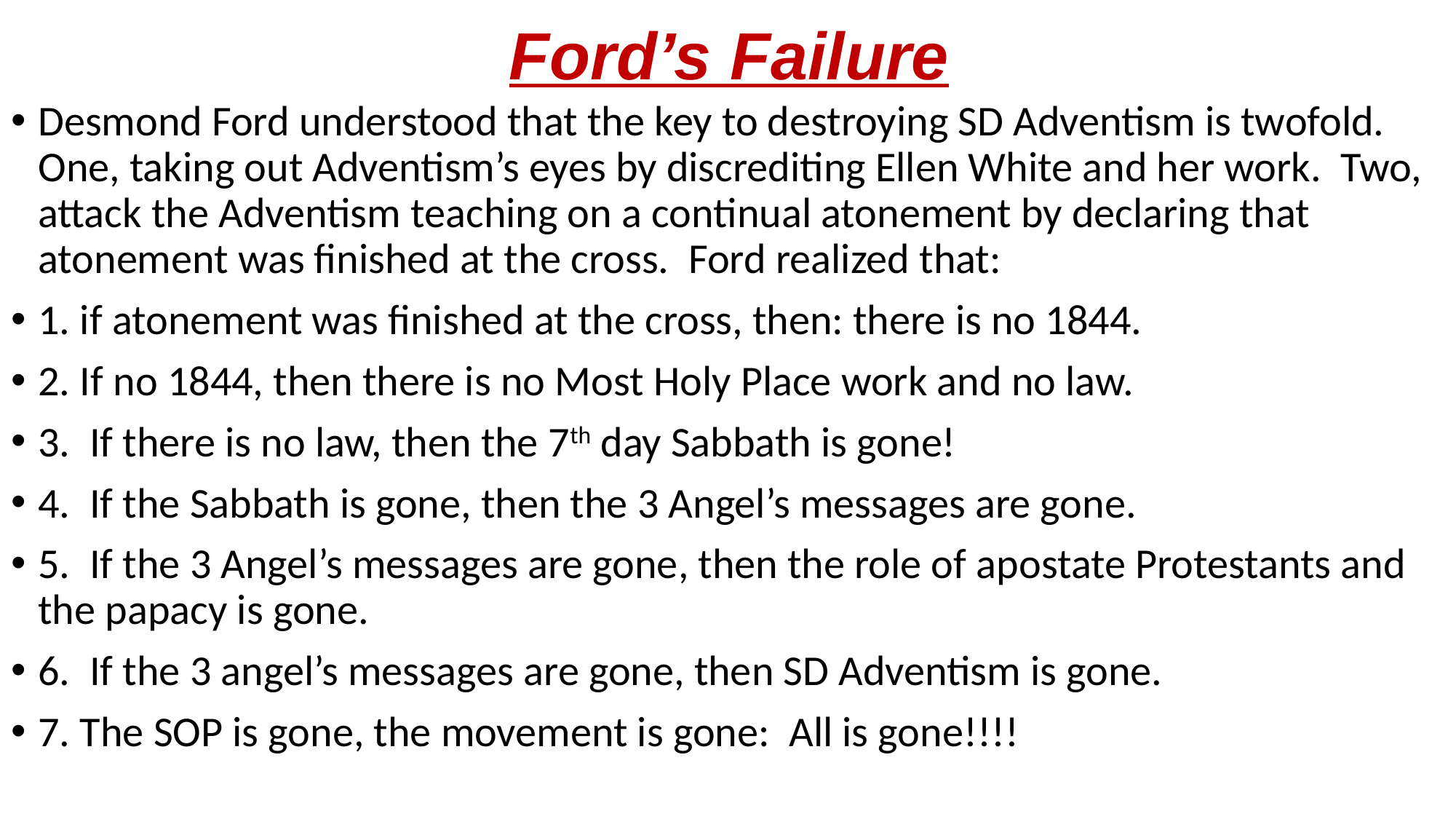

# Ford’s Failure
Desmond Ford understood that the key to destroying SD Adventism is twofold.  One, taking out Adventism’s eyes by discrediting Ellen White and her work.  Two, attack the Adventism teaching on a continual atonement by declaring that atonement was finished at the cross.  Ford realized that:
1. if atonement was finished at the cross, then: there is no 1844.
2. If no 1844, then there is no Most Holy Place work and no law.
3.  If there is no law, then the 7th day Sabbath is gone!
4.  If the Sabbath is gone, then the 3 Angel’s messages are gone.
5.  If the 3 Angel’s messages are gone, then the role of apostate Protestants and the papacy is gone.
6.  If the 3 angel’s messages are gone, then SD Adventism is gone.
7. The SOP is gone, the movement is gone:  All is gone!!!!